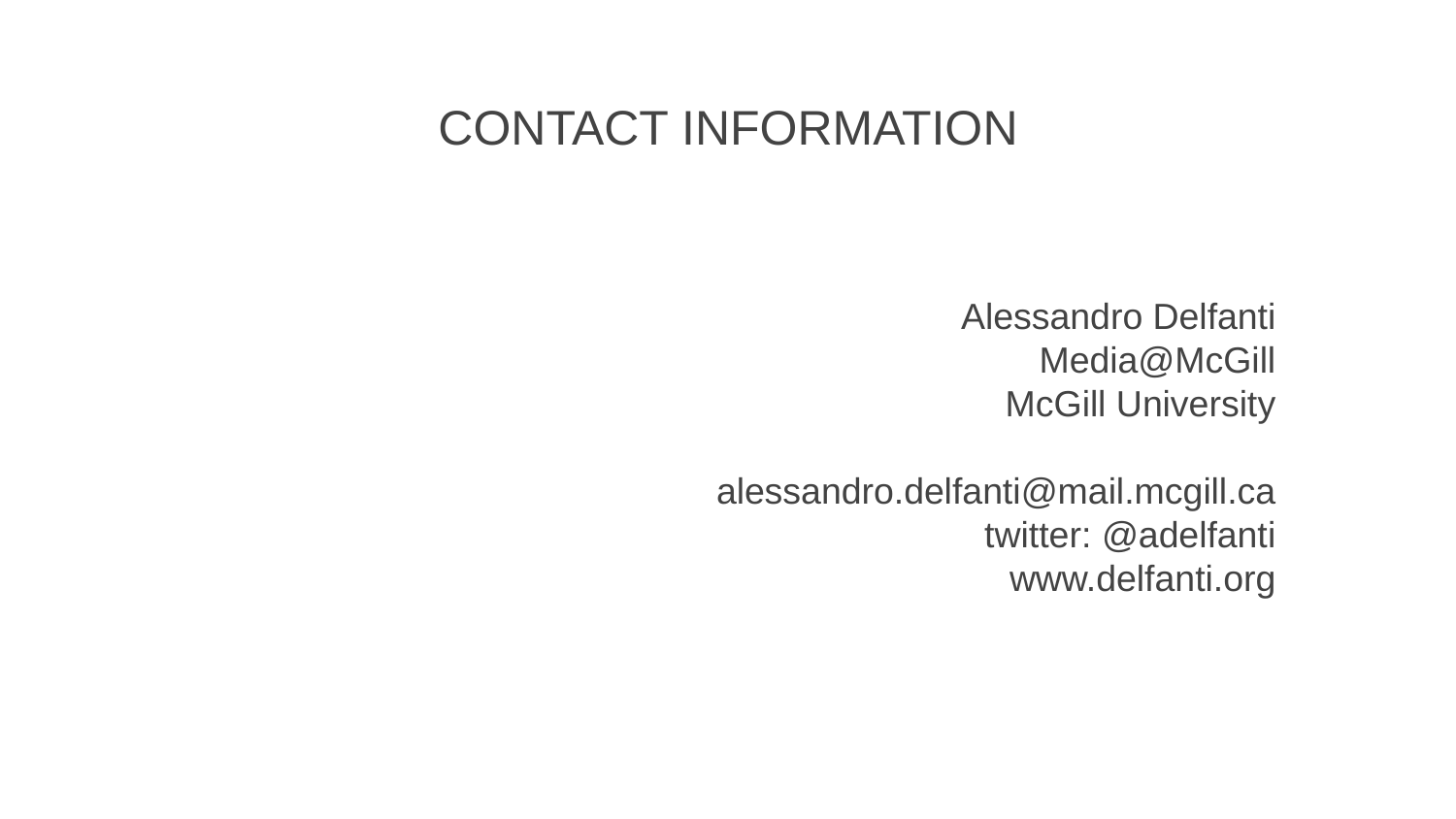

# CONTACT INFORMATION

Alessandro Delfanti
Media@McGill
McGill University

alessandro.delfanti@mail.mcgill.ca
twitter: @adelfanti
www.delfanti.org